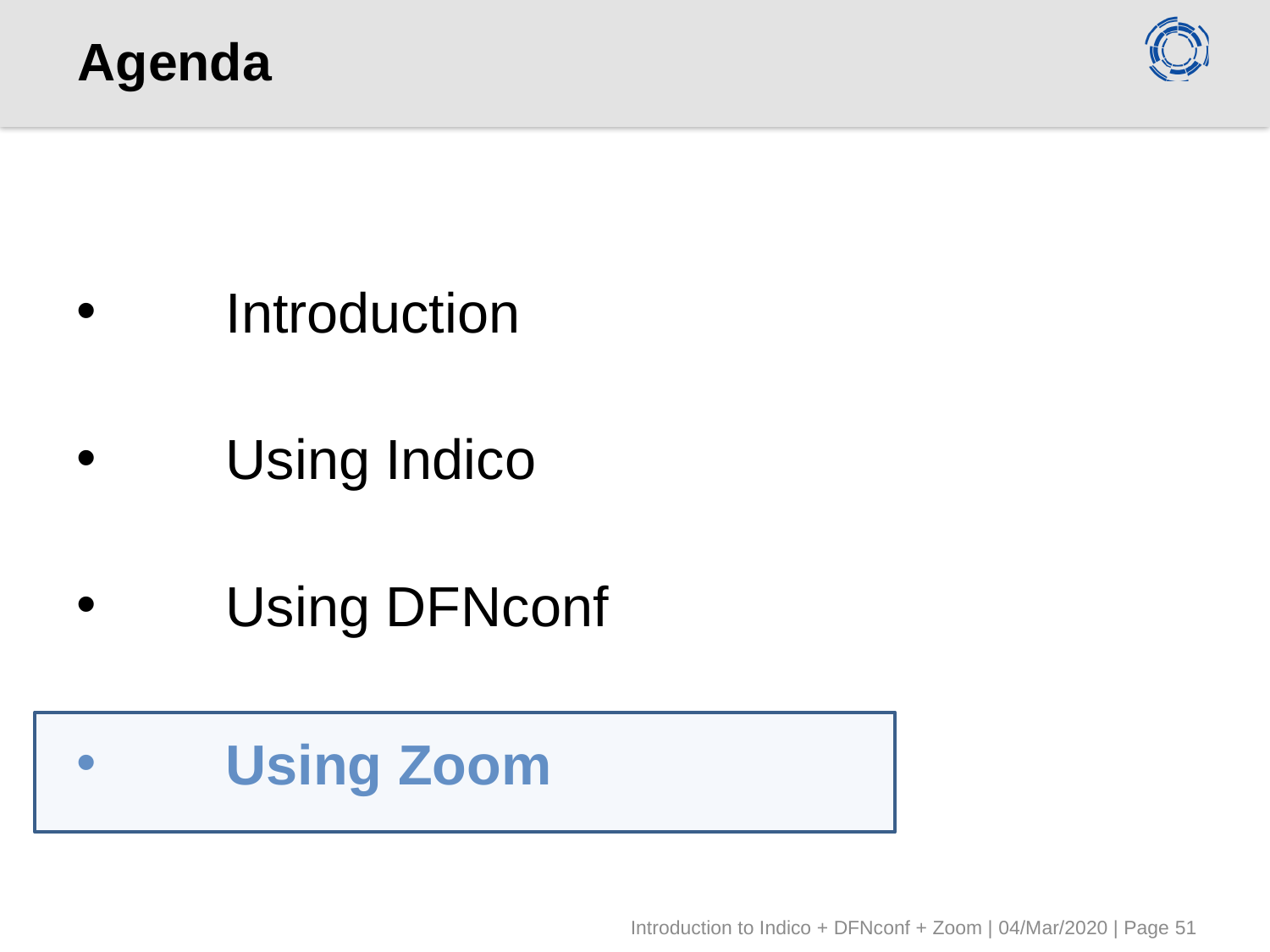

# Agenda
Introduction
Using Indico
Using DFNconf

Using Zoom

Introduction to Indico + DFNconf + Zoom | 04/Mar/2020 | Page 51